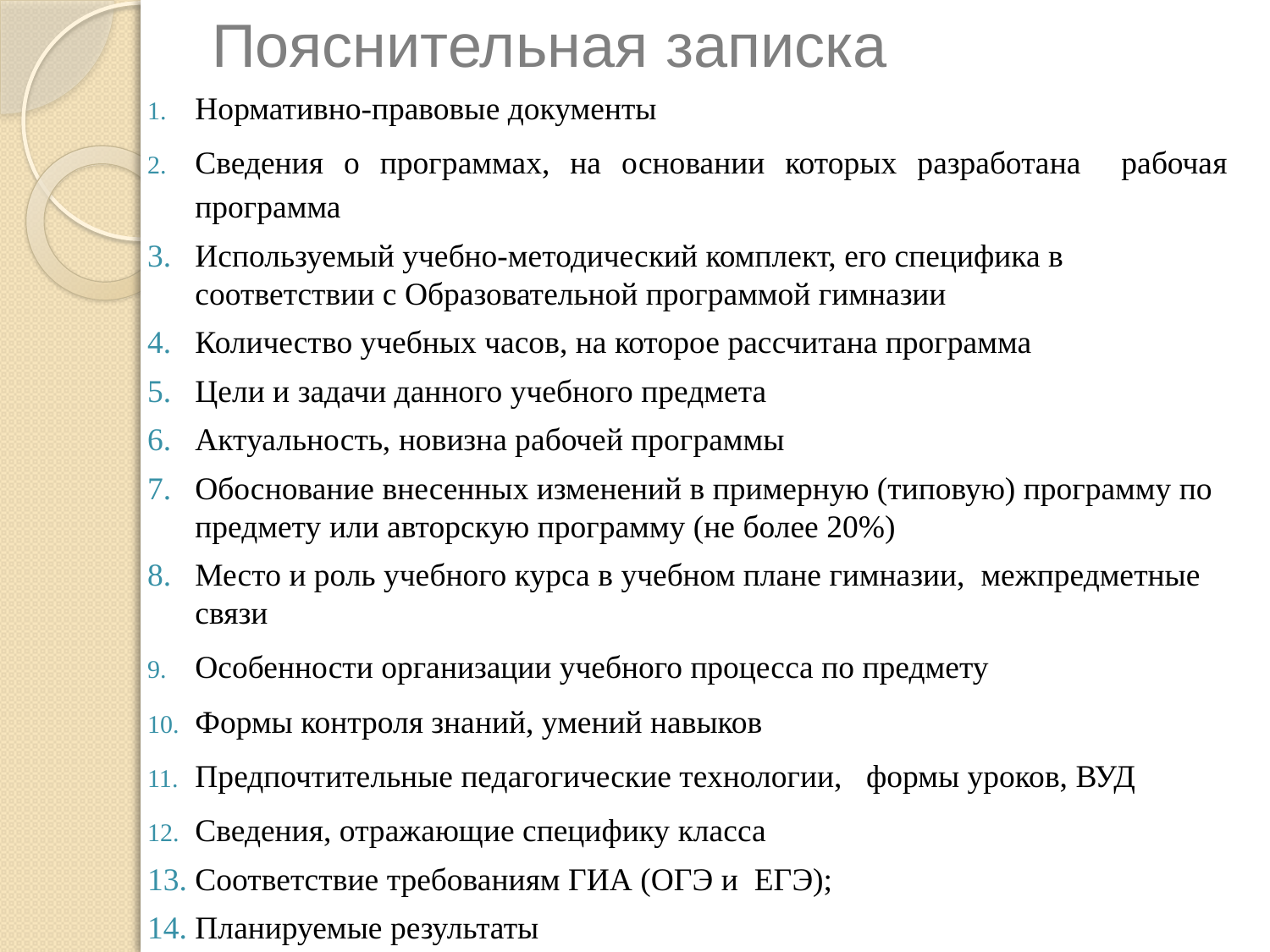

# Пояснительная записка
Нормативно-правовые документы
Сведения о программах, на основании которых разработана  рабочая программа
Используемый учебно-методический комплект, его специфика в соответствии с Образовательной программой гимназии
Количество учебных часов, на которое рассчитана программа
Цели и задачи данного учебного предмета
Актуальность, новизна рабочей программы
Обоснование внесенных изменений в примерную (типовую) программу по предмету или авторскую программу (не более 20%)
Место и роль учебного курса в учебном плане гимназии,  межпредметные связи
Особенности организации учебного процесса по предмету
Формы контроля знаний, умений навыков
Предпочтительные педагогические технологии,   формы уроков, ВУД
Сведения, отражающие специфику класса
Соответствие требованиям ГИА (ОГЭ и  ЕГЭ);
Планируемые результаты